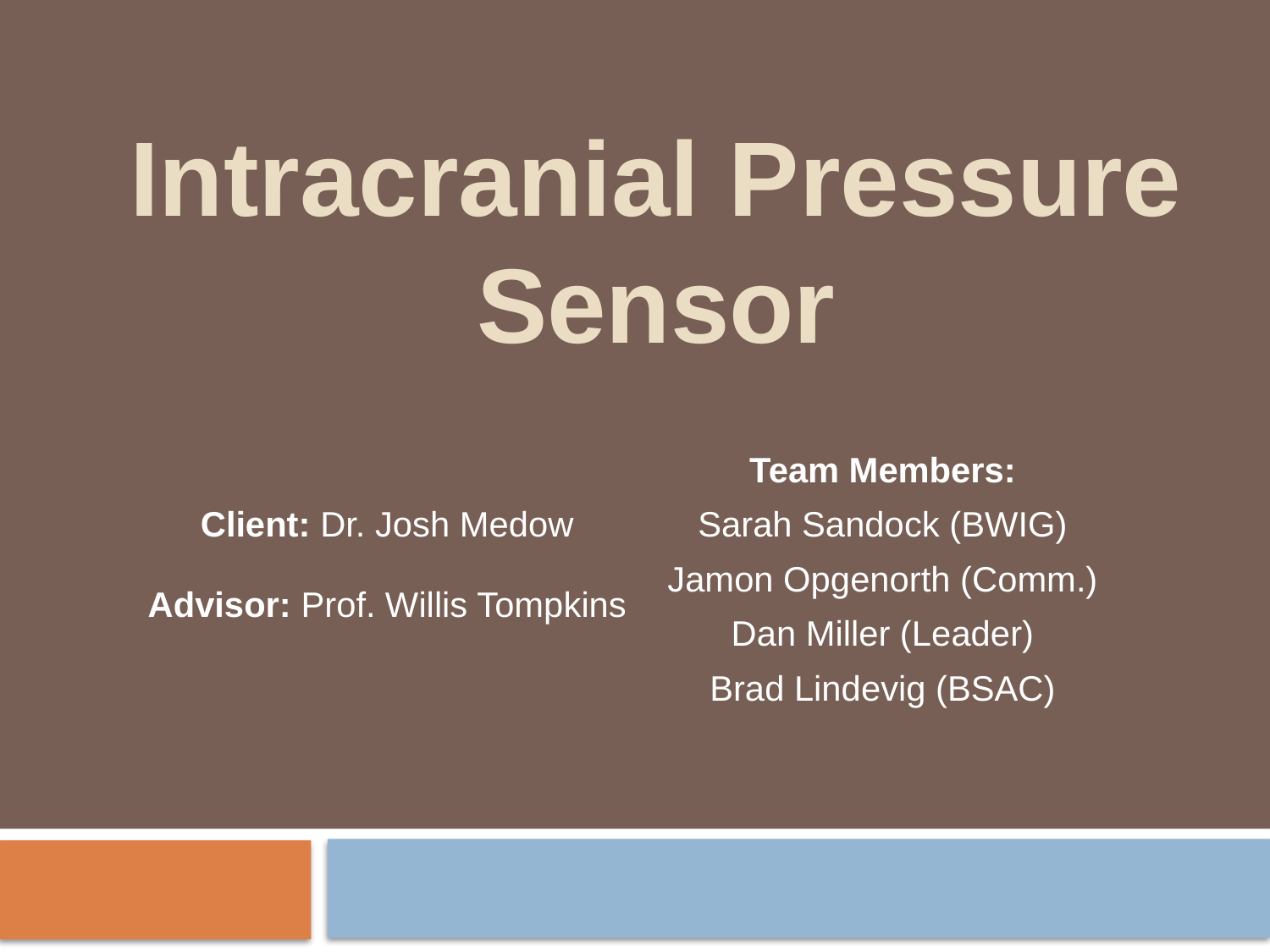

# Intracranial Pressure Sensor

Client: Dr. Josh Medow
Advisor: Prof. Willis Tompkins

Team Members:
Sarah Sandock (BWIG)
Jamon Opgenorth (Comm.)
Dan Miller (Leader)
Brad Lindevig (BSAC)